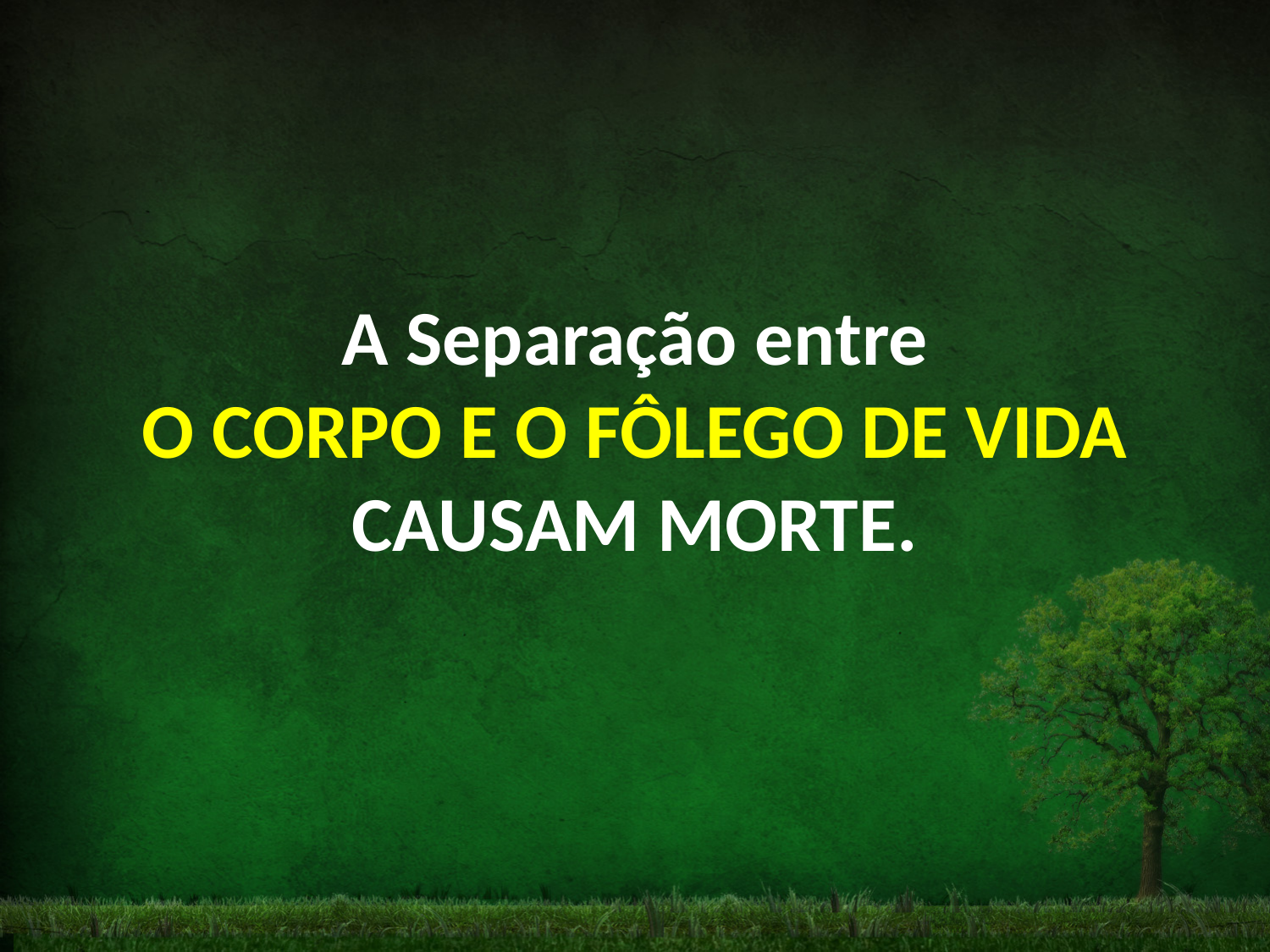

A Separação entre
O CORPO E O FÔLEGO DE VIDA
CAUSAM MORTE.